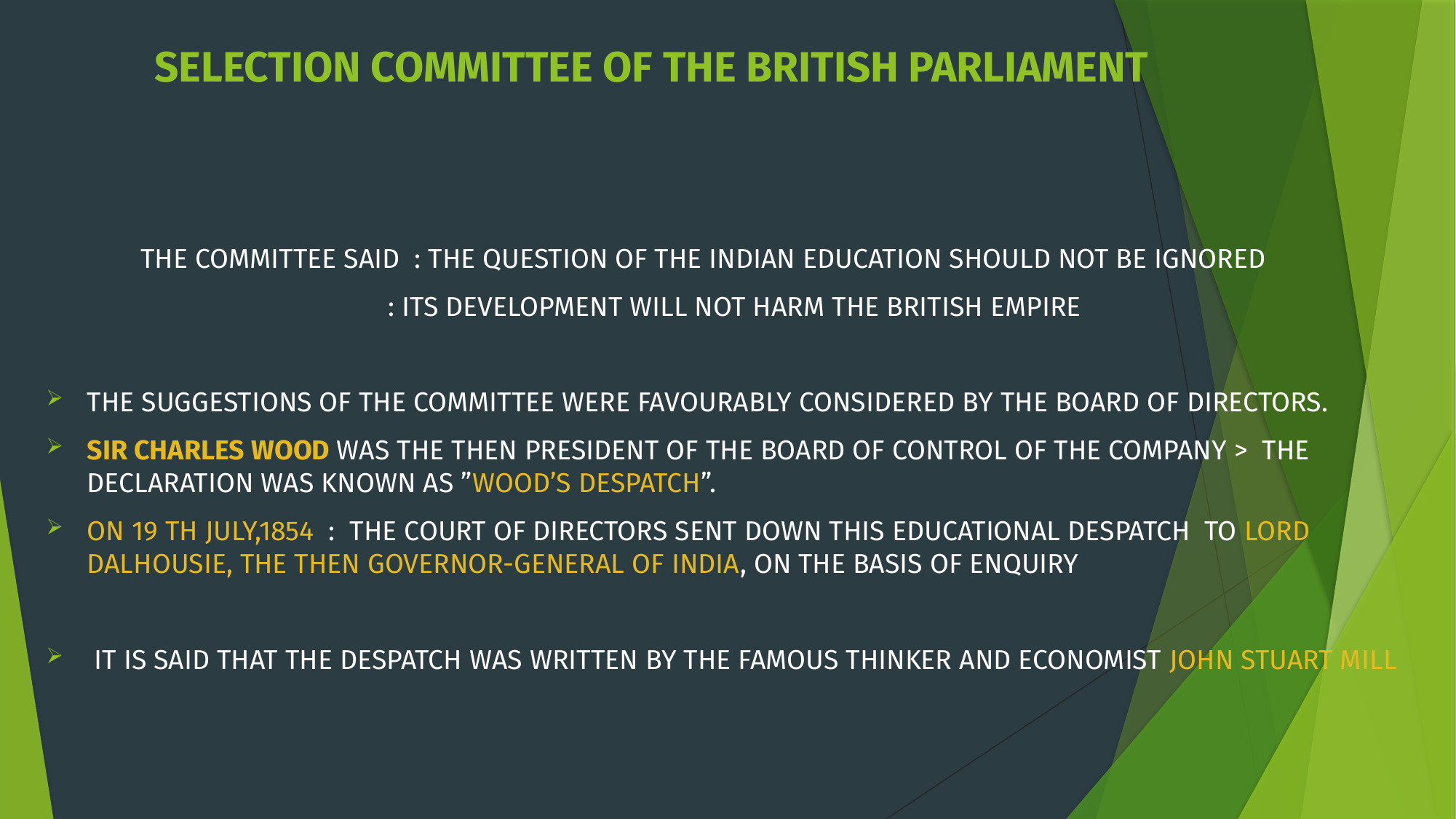

# SELECTION COMMITTEE OF THE BRITISH PARLIAMENT
             THE COMMITTEE SAID  : THE QUESTION OF THE INDIAN EDUCATION SHOULD NOT BE IGNORED
                                               : ITS DEVELOPMENT WILL NOT HARM THE BRITISH EMPIRE

THE SUGGESTIONS OF THE COMMITTEE WERE FAVOURABLY CONSIDERED BY THE BOARD OF DIRECTORS.
SIR CHARLES WOOD WAS THE THEN PRESIDENT OF THE BOARD OF CONTROL OF THE COMPANY >  THE DECLARATION WAS KNOWN AS ”WOOD’S DESPATCH”.
ON 19 TH JULY,1854  :  THE COURT OF DIRECTORS SENT DOWN THIS EDUCATIONAL DESPATCH  TO LORD DALHOUSIE, THE THEN GOVERNOR-GENERAL OF INDIA, ON THE BASIS OF ENQUIRY

 IT IS SAID THAT THE DESPATCH WAS WRITTEN BY THE FAMOUS THINKER AND ECONOMIST JOHN STUART MILL